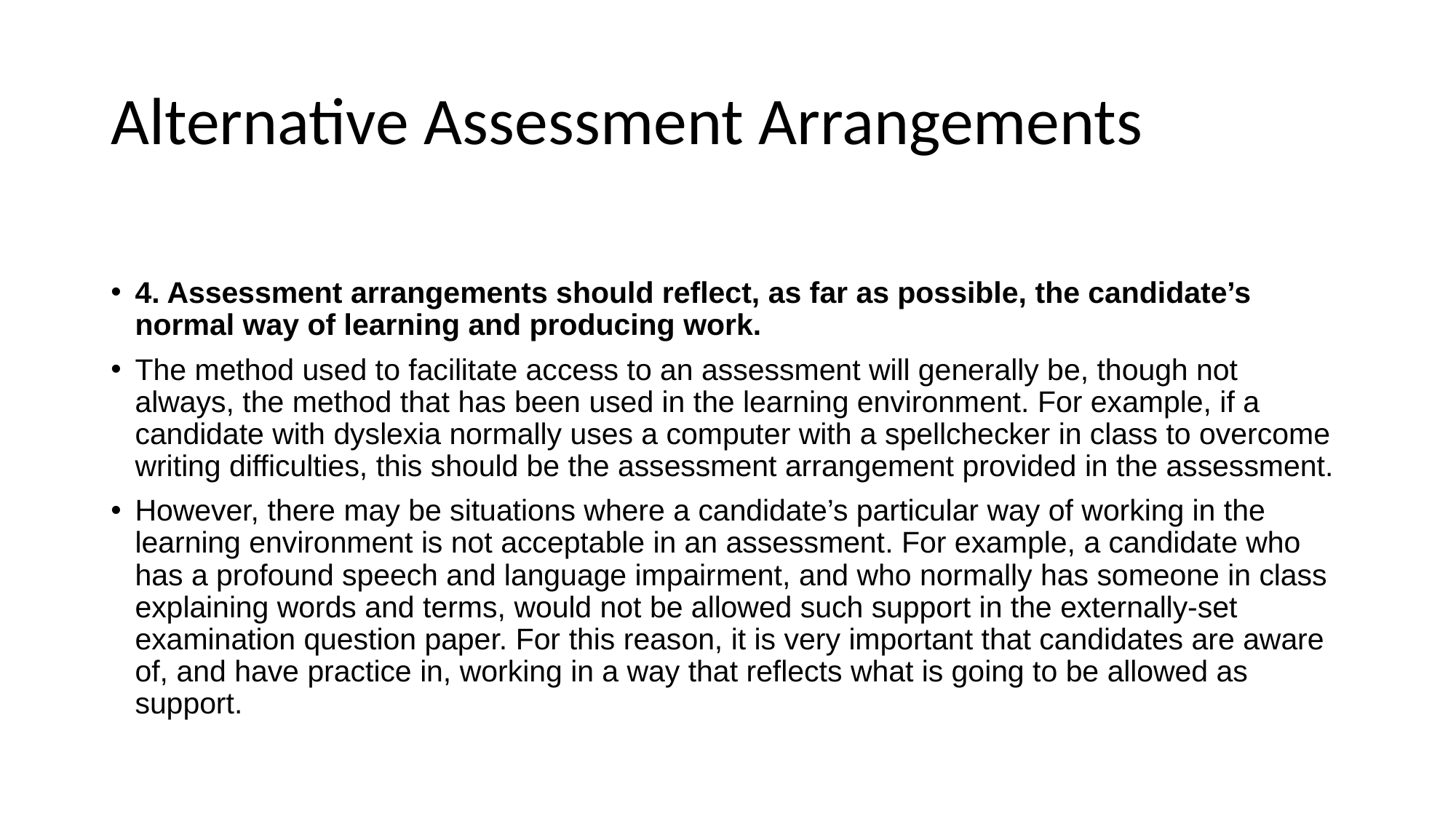

# Alternative Assessment Arrangements

4. Assessment arrangements should reflect, as far as possible, the candidate’s normal way of learning and producing work.
The method used to facilitate access to an assessment will generally be, though not always, the method that has been used in the learning environment. For example, if a candidate with dyslexia normally uses a computer with a spellchecker in class to overcome writing difficulties, this should be the assessment arrangement provided in the assessment.
However, there may be situations where a candidate’s particular way of working in the learning environment is not acceptable in an assessment. For example, a candidate who has a profound speech and language impairment, and who normally has someone in class explaining words and terms, would not be allowed such support in the externally-set examination question paper. For this reason, it is very important that candidates are aware of, and have practice in, working in a way that reflects what is going to be allowed as support.